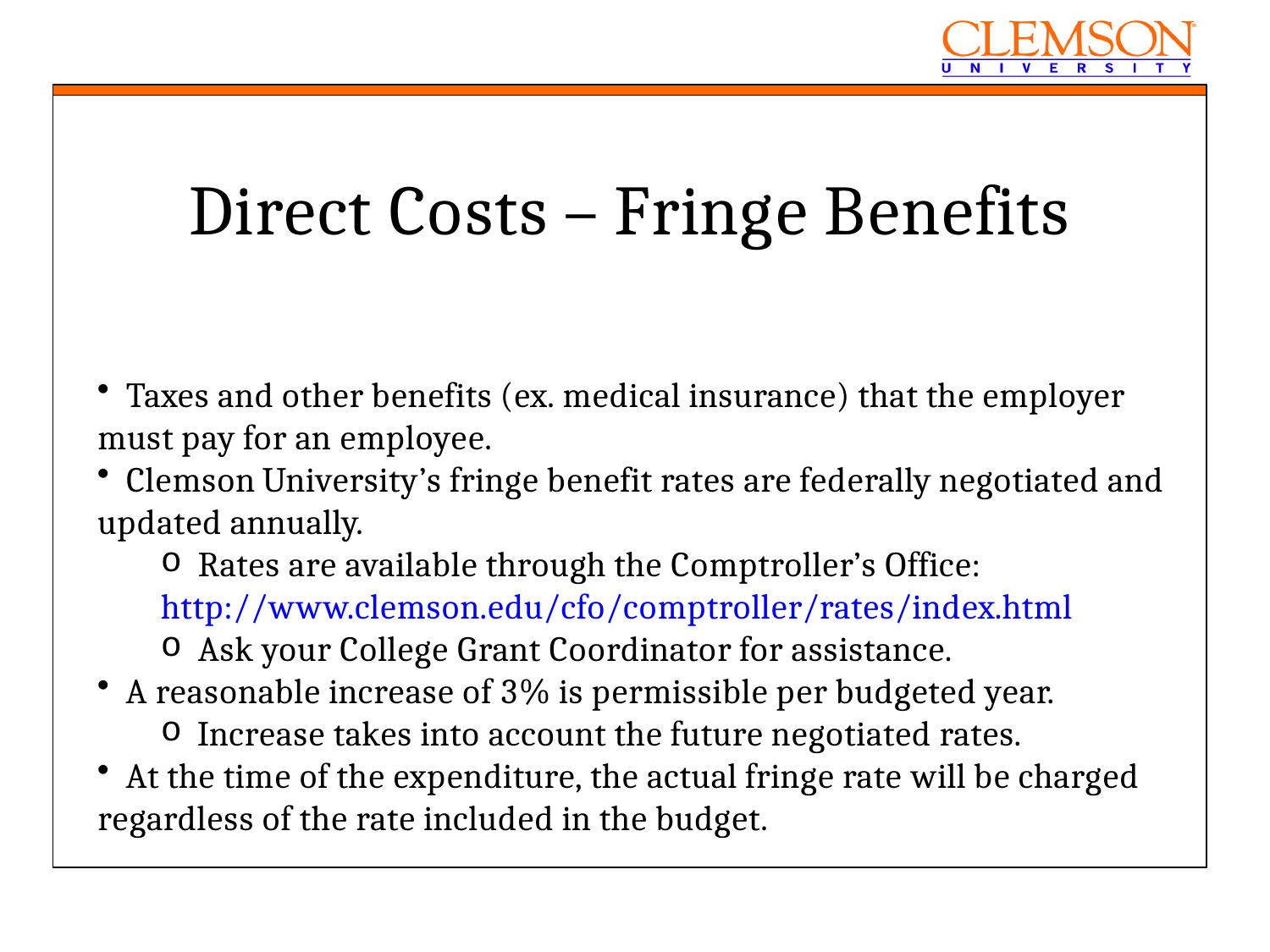

Direct Costs – Fringe Benefits
  Taxes and other benefits (ex. medical insurance) that the employer must pay for an employee.
  Clemson University’s fringe benefit rates are federally negotiated and updated annually.
  Rates are available through the Comptroller’s Office: http://www.clemson.edu/cfo/comptroller/rates/index.html
  Ask your College Grant Coordinator for assistance.
  A reasonable increase of 3% is permissible per budgeted year.
  Increase takes into account the future negotiated rates.
  At the time of the expenditure, the actual fringe rate will be charged regardless of the rate included in the budget.